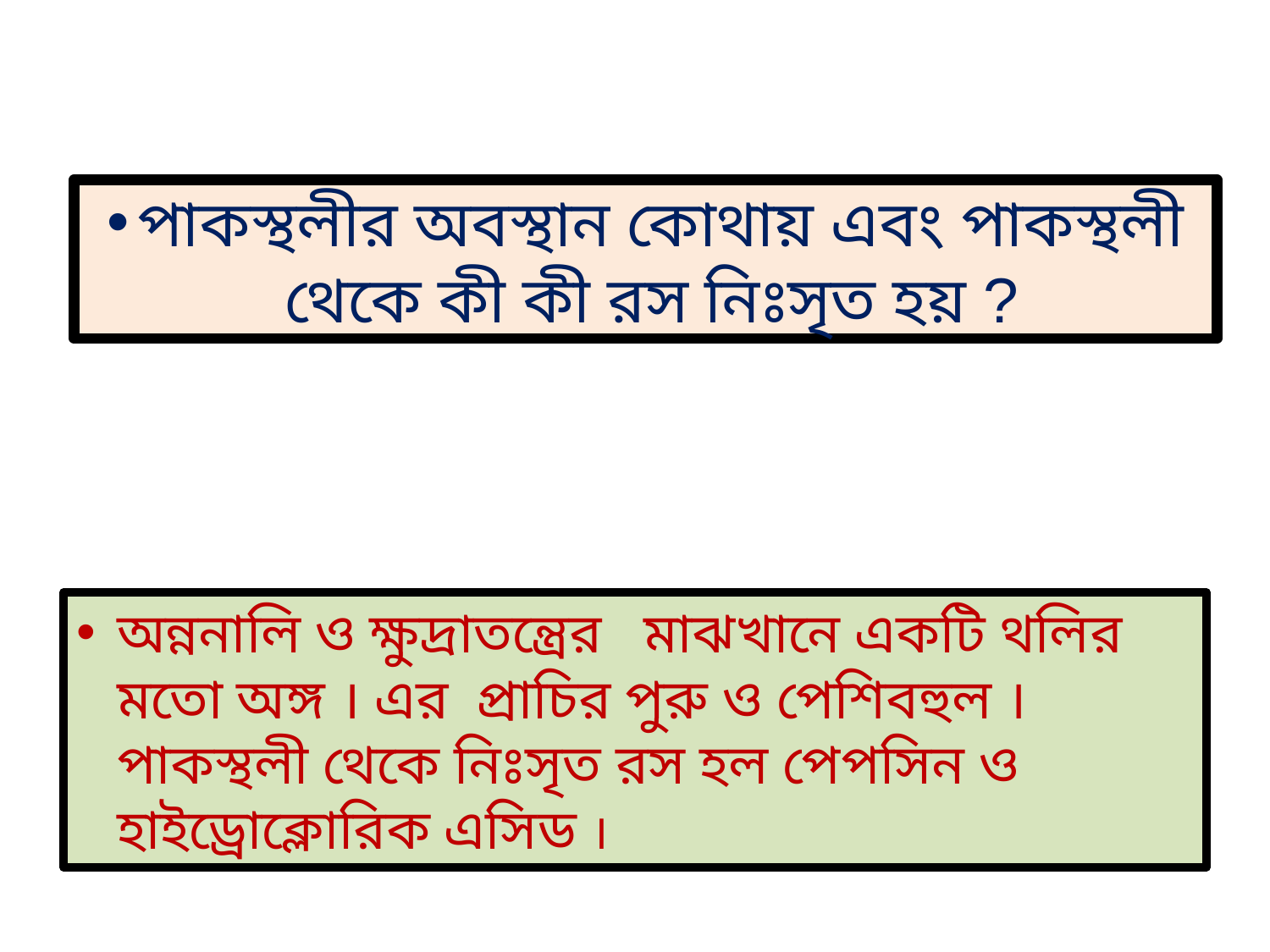

# পাকস্থলীর অবস্থান কোথায় এবং পাকস্থলী থেকে কী কী রস নিঃসৃত হয় ?
অন্ননালি ও ক্ষুদ্রাতন্ত্রের   মাঝখানে একটি থলির মতো অঙ্গ । এর  প্রাচির পুরু ও পেশিবহুল । পাকস্থলী থেকে নিঃসৃত রস হল পেপসিন ও হাইড্রোক্লোরিক এসিড ।